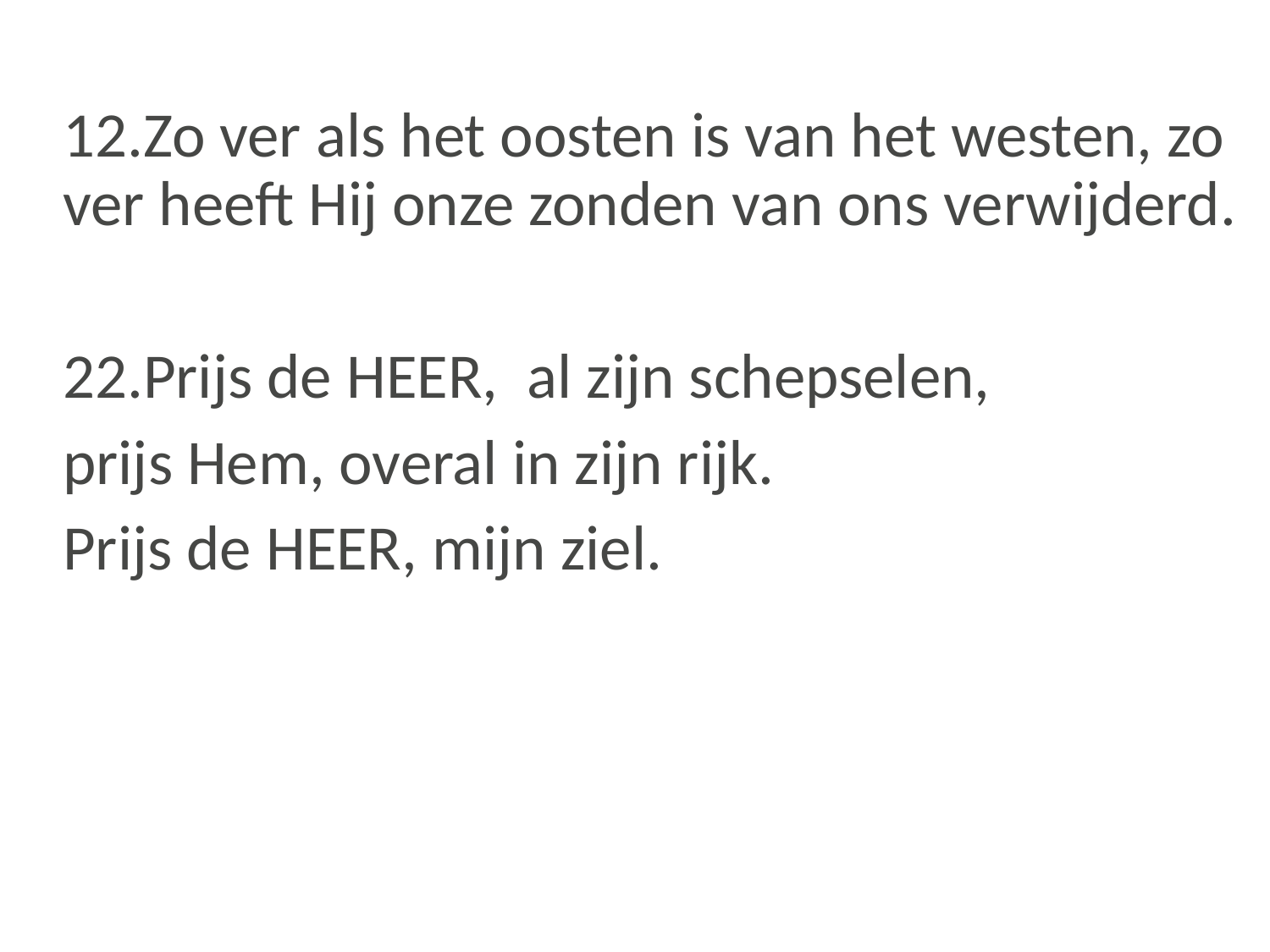

12.Zo ver als het oosten is van het westen, zo ver heeft Hij onze zonden van ons verwijderd.

22.Prijs de HEER,  al zijn schepselen,
prijs Hem, overal in zijn rijk.
Prijs de HEER, mijn ziel.